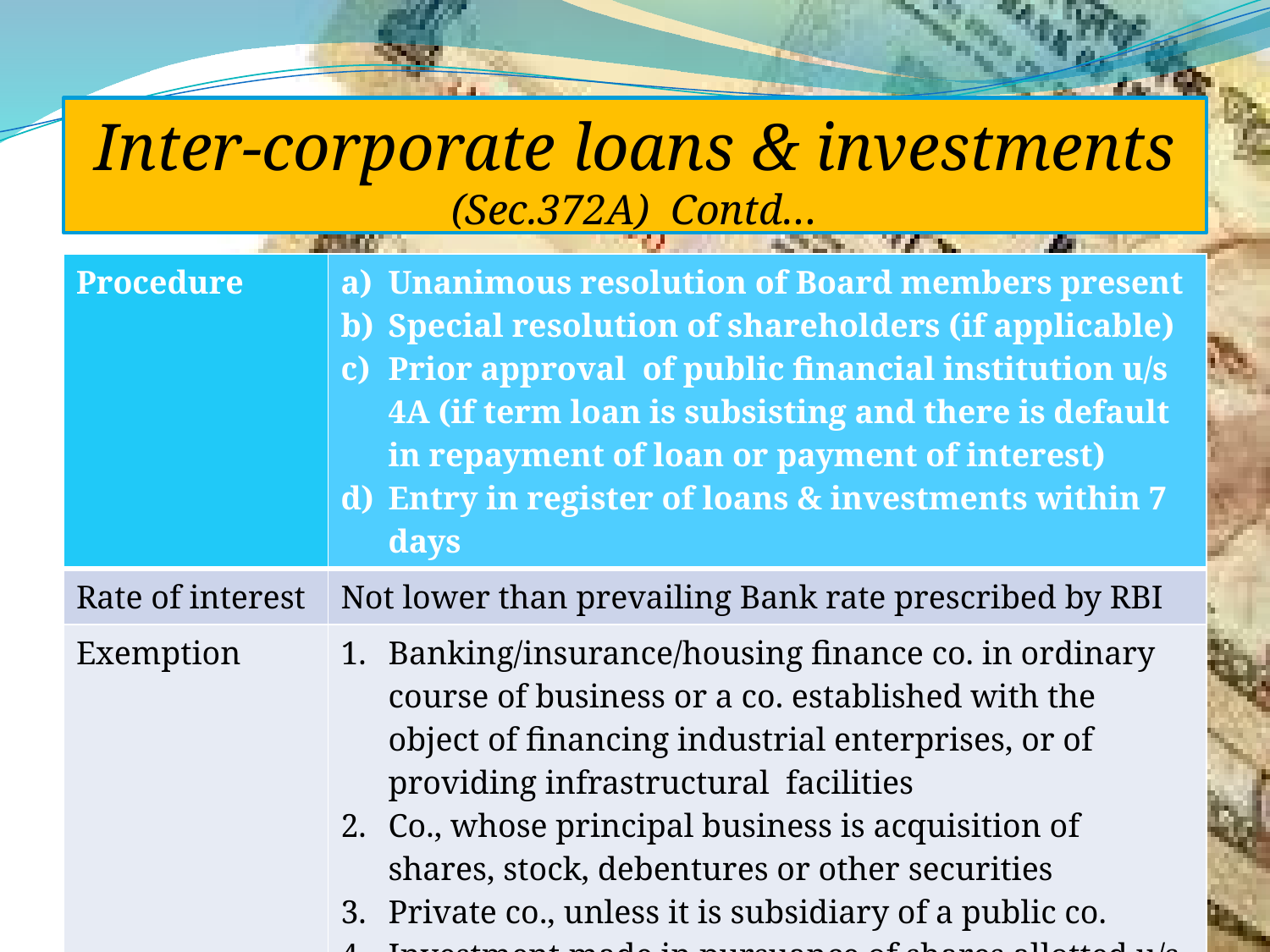

# Inter-corporate loans & investments (Sec.372A)  Contd…
| Procedure | Unanimous resolution of Board members present Special resolution of shareholders (if applicable) Prior approval of public financial institution u/s 4A (if term loan is subsisting and there is default in repayment of loan or payment of interest) Entry in register of loans & investments within 7 days |
| --- | --- |
| Rate of interest | Not lower than prevailing Bank rate prescribed by RBI |
| Exemption | Banking/insurance/housing finance co. in ordinary course of business or a co. established with the object of financing industrial enterprises, or of providing infrastructural facilities Co., whose principal business is acquisition of shares, stock, debentures or other securities Private co., unless it is subsidiary of a public co. Investment made in pursuance of shares allotted u/s 81(1)(a) Contd… |